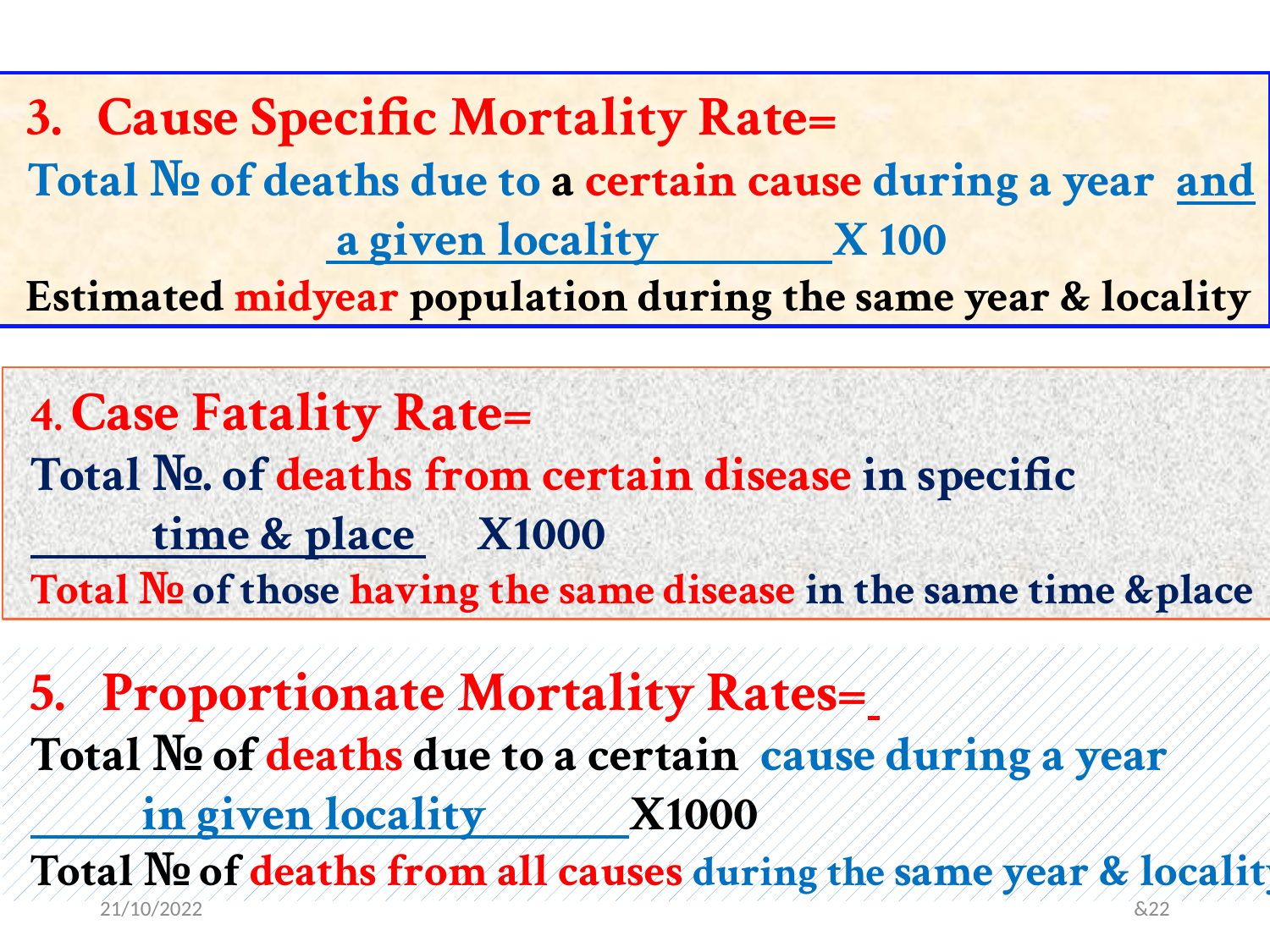

Cause Specific Mortality Rate=
Total № of deaths due to a certain cause during a year  and  a given locality                 X 100
Estimated midyear population during the same year & locality
4. Case Fatality Rate=
Total №. of deaths from certain disease in specific
            time & place      X1000
Total № of those having the same disease in the same time &place
Proportionate Mortality Rates=
Total № of deaths due to a certain  cause during a year
           in given locality              X1000
Total № of deaths from all causes during the same year & locality
21/10/2022
&22